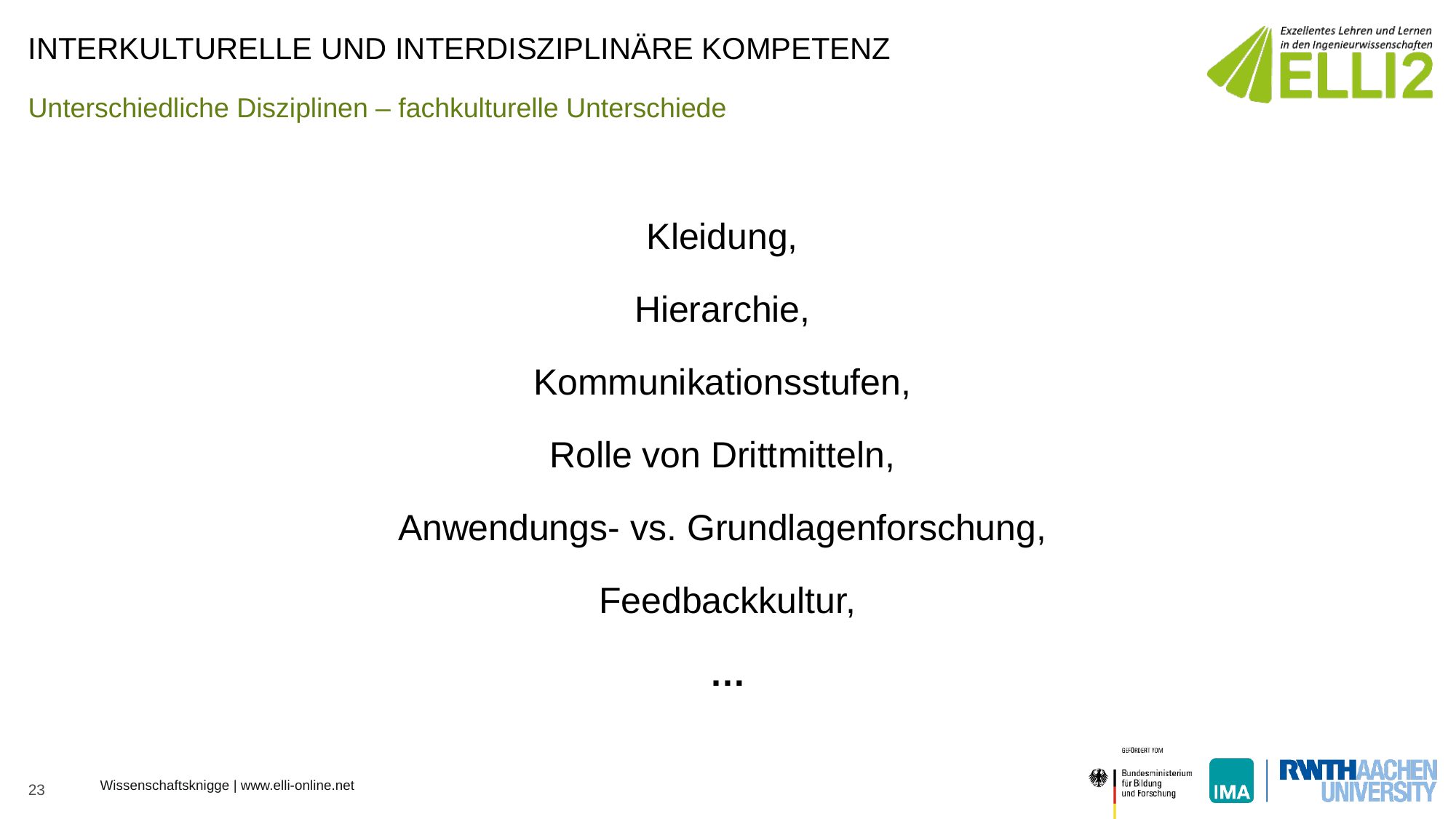

# INTERKULTURELLE UND INTERDISZIPLINÄRE KOMPETENZ
Unterschiedliche Disziplinen – fachkulturelle Unterschiede
Kleidung,
Hierarchie,
Kommunikationsstufen,
Rolle von Drittmitteln,
Anwendungs- vs. Grundlagenforschung,
Feedbackkultur,
…
23